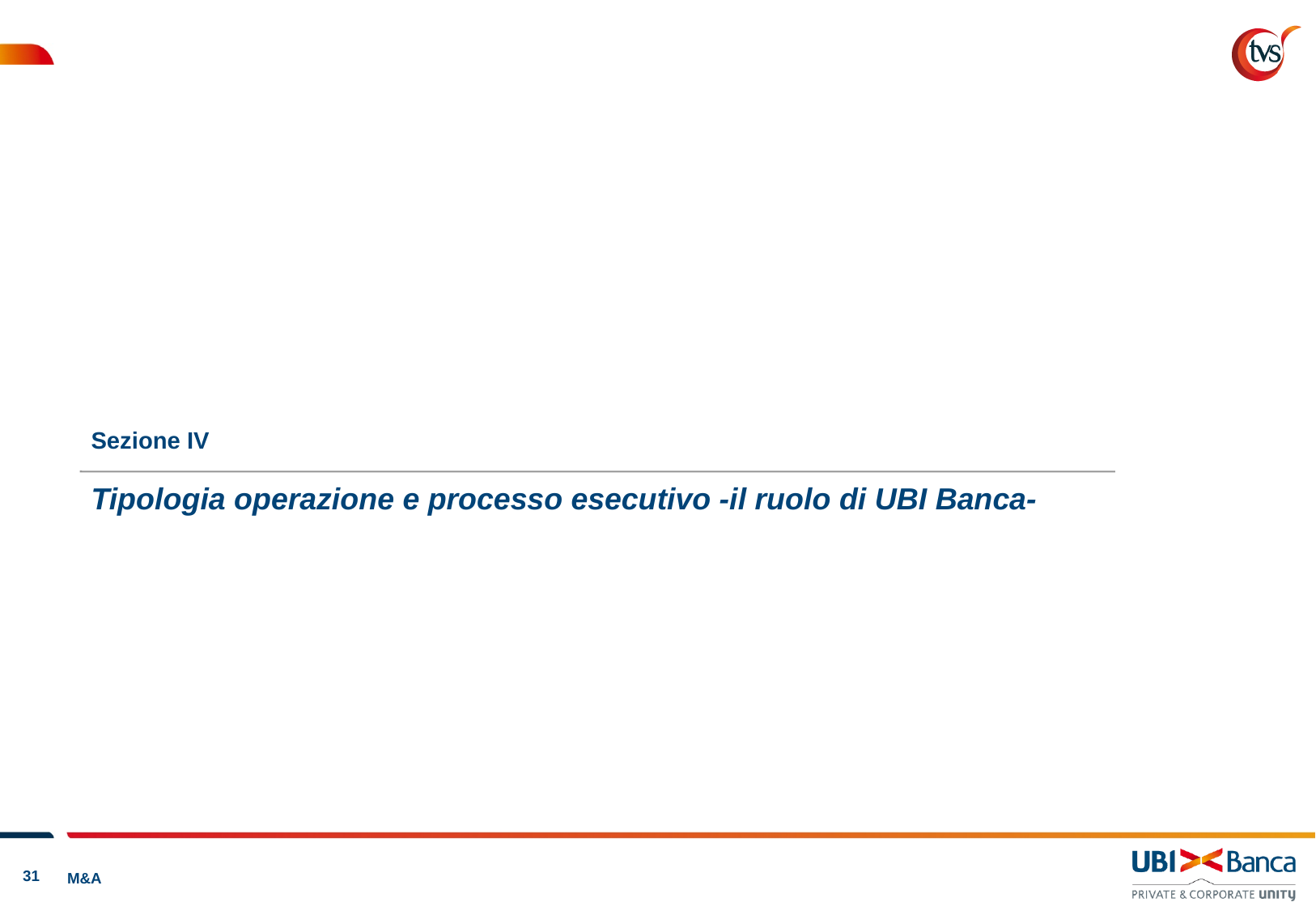

Sezione IV

Tipologia operazione e processo esecutivo -il ruolo di UBI Banca-